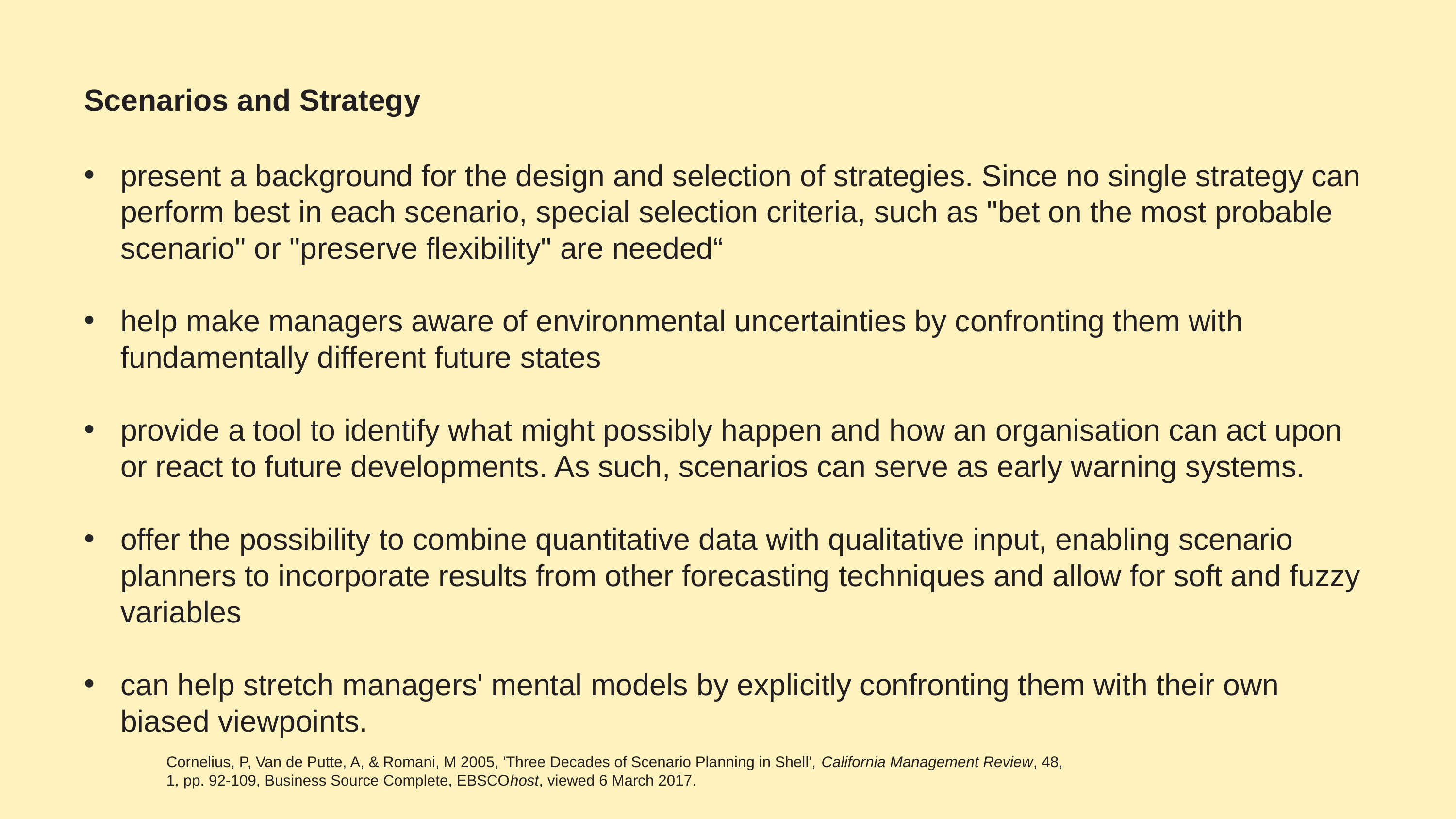

# Scenarios and Strategy
present a background for the design and selection of strategies. Since no single strategy can perform best in each scenario, special selection criteria, such as "bet on the most probable scenario" or "preserve flexibility" are needed“

help make managers aware of environmental uncertainties by confronting them with fundamentally different future states

provide a tool to identify what might possibly happen and how an organisation can act upon or react to future developments. As such, scenarios can serve as early warning systems.

offer the possibility to combine quantitative data with qualitative input, enabling scenario planners to incorporate results from other forecasting techniques and allow for soft and fuzzy variables

can help stretch managers' mental models by explicitly confronting them with their own biased viewpoints.
Cornelius, P, Van de Putte, A, & Romani, M 2005, 'Three Decades of Scenario Planning in Shell', California Management Review, 48, 1, pp. 92-109, Business Source Complete, EBSCOhost, viewed 6 March 2017.